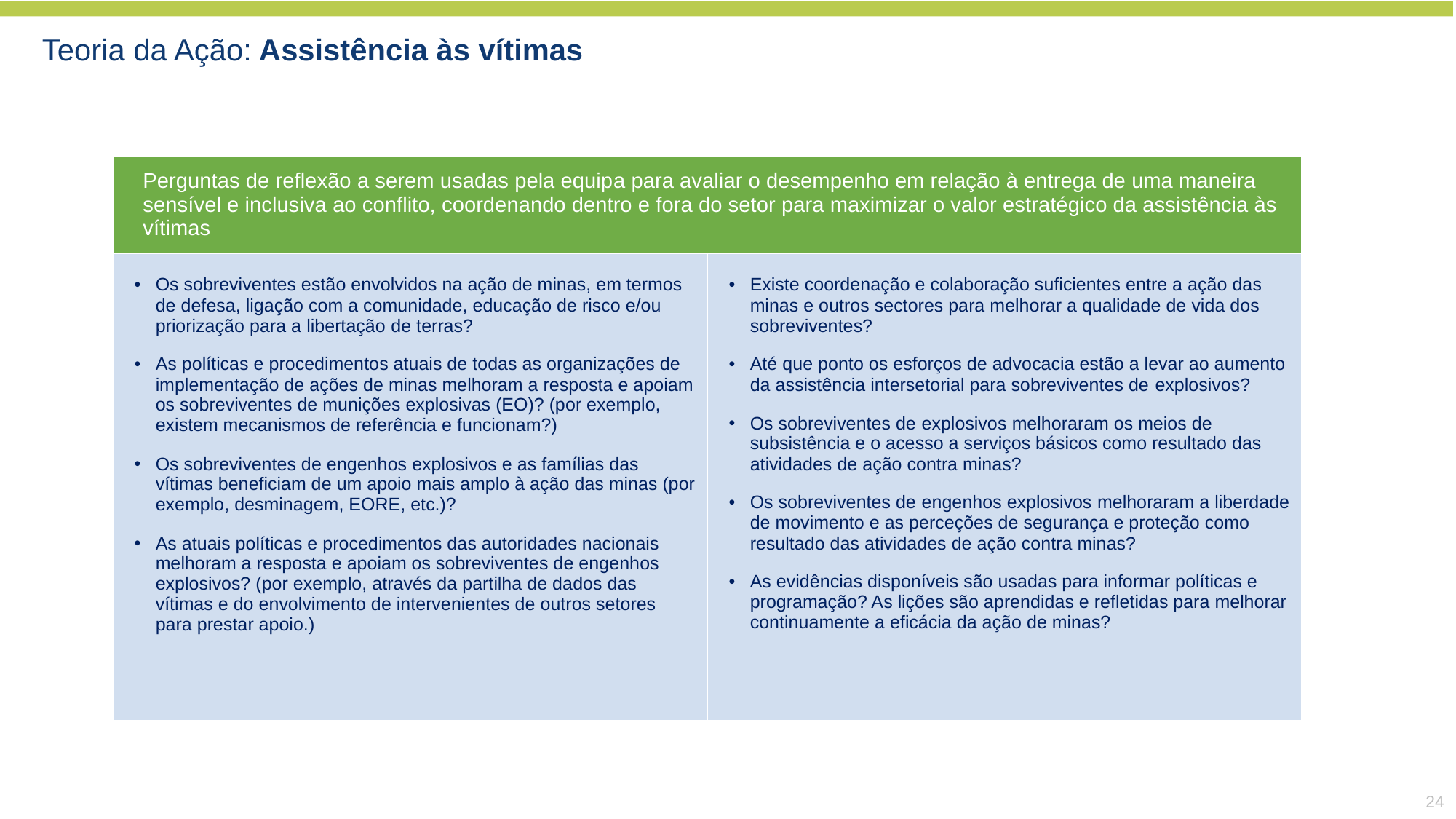

Teoria da Ação: Assistência às vítimas
| Perguntas de reflexão a serem usadas pela equipa para avaliar o desempenho em relação à entrega de uma maneira sensível e inclusiva ao conflito, coordenando dentro e fora do setor para maximizar o valor estratégico da assistência às vítimas |  |
| --- | --- |
| Os sobreviventes estão envolvidos na ação de minas, em termos de defesa, ligação com a comunidade, educação de risco e/ou priorização para a libertação de terras? As políticas e procedimentos atuais de todas as organizações de implementação de ações de minas melhoram a resposta e apoiam os sobreviventes de munições explosivas (EO)? (por exemplo, existem mecanismos de referência e funcionam?) Os sobreviventes de engenhos explosivos e as famílias das vítimas beneficiam de um apoio mais amplo à ação das minas (por exemplo, desminagem, EORE, etc.)? As atuais políticas e procedimentos das autoridades nacionais melhoram a resposta e apoiam os sobreviventes de engenhos explosivos? (por exemplo, através da partilha de dados das vítimas e do envolvimento de intervenientes de outros setores para prestar apoio.) | Existe coordenação e colaboração suficientes entre a ação das minas e outros sectores para melhorar a qualidade de vida dos sobreviventes? Até que ponto os esforços de advocacia estão a levar ao aumento da assistência intersetorial para sobreviventes de explosivos? Os sobreviventes de explosivos melhoraram os meios de subsistência e o acesso a serviços básicos como resultado das atividades de ação contra minas? Os sobreviventes de engenhos explosivos melhoraram a liberdade de movimento e as perceções de segurança e proteção como resultado das atividades de ação contra minas? As evidências disponíveis são usadas para informar políticas e programação? As lições são aprendidas e refletidas para melhorar continuamente a eficácia da ação de minas? |
24